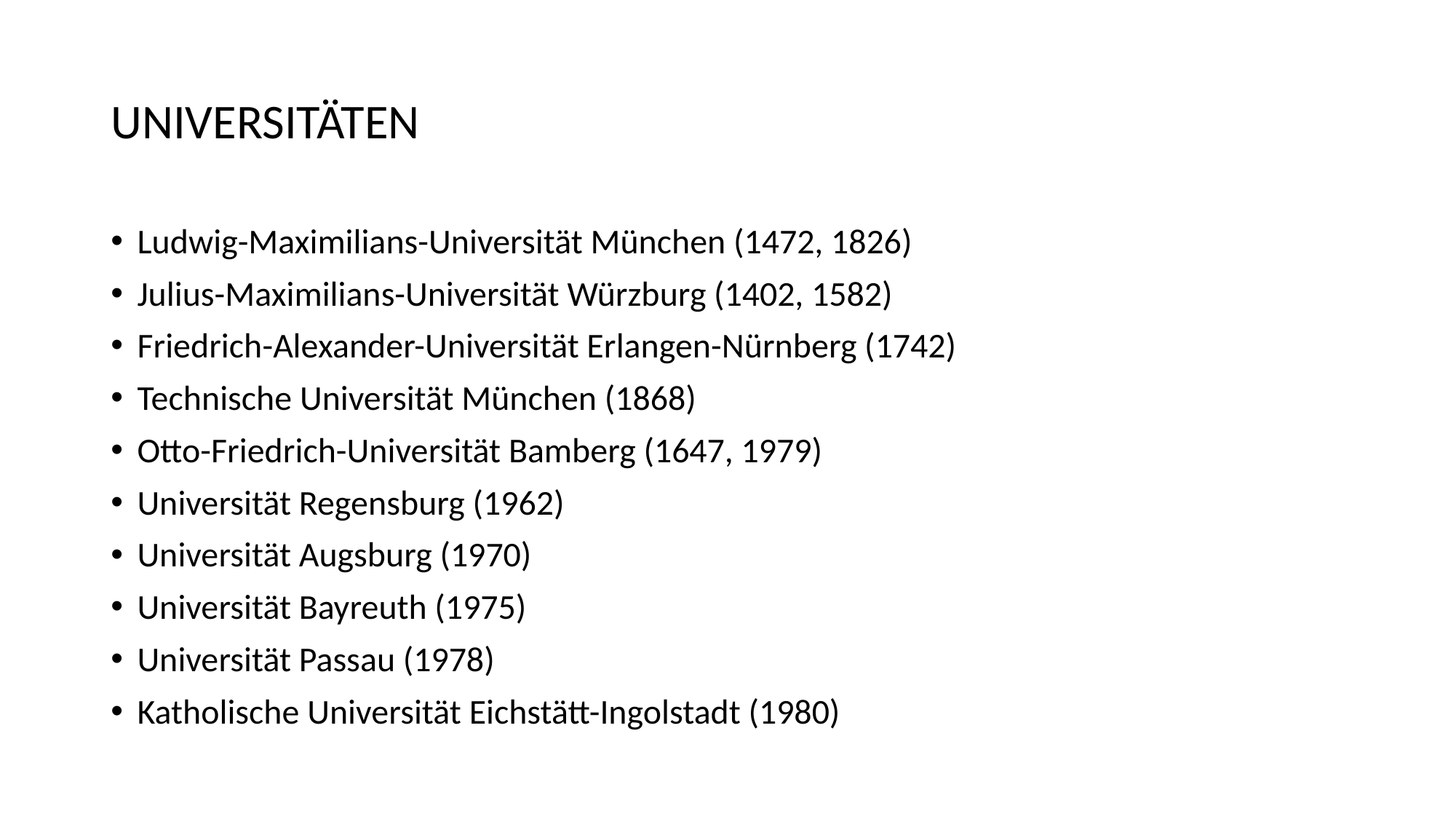

# UNIVERSITÄTEN
Ludwig-Maximilians-Universität München (1472, 1826)
Julius-Maximilians-Universität Würzburg (1402, 1582)
Friedrich-Alexander-Universität Erlangen-Nürnberg (1742)
Technische Universität München (1868)
Otto-Friedrich-Universität Bamberg (1647, 1979)
Universität Regensburg (1962)
Universität Augsburg (1970)
Universität Bayreuth (1975)
Universität Passau (1978)
Katholische Universität Eichstätt-Ingolstadt (1980)